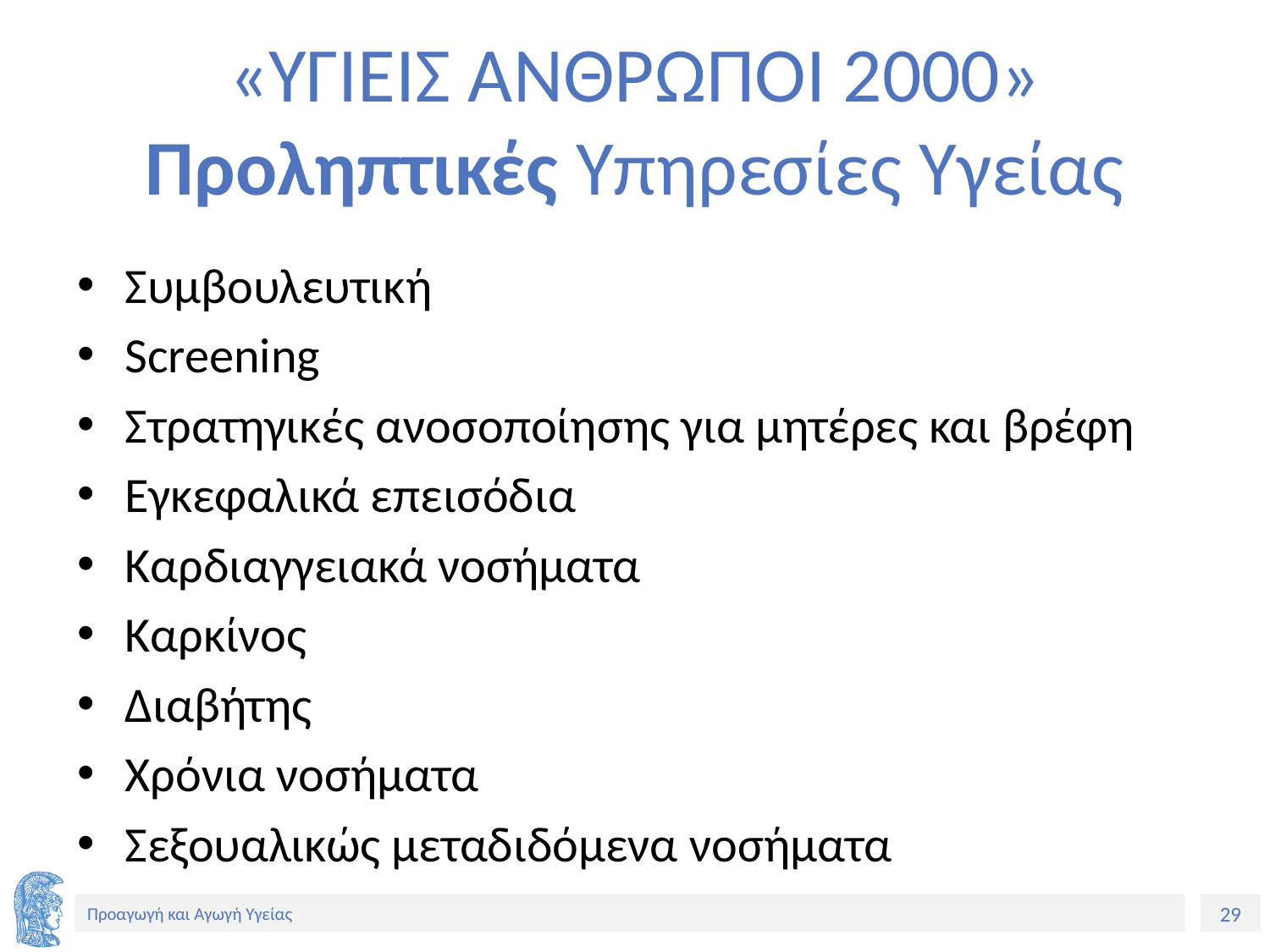

# «ΥΓΙΕΙΣ ΑΝΘΡΩΠΟΙ 2000» Προληπτικές Υπηρεσίες Υγείας
Συμβουλευτική
Screening
Στρατηγικές ανοσοποίησης για μητέρες και βρέφη
Εγκεφαλικά επεισόδια
Καρδιαγγειακά νοσήματα
Καρκίνος
Διαβήτης
Χρόνια νοσήματα
Σεξουαλικώς μεταδιδόμενα νοσήματα